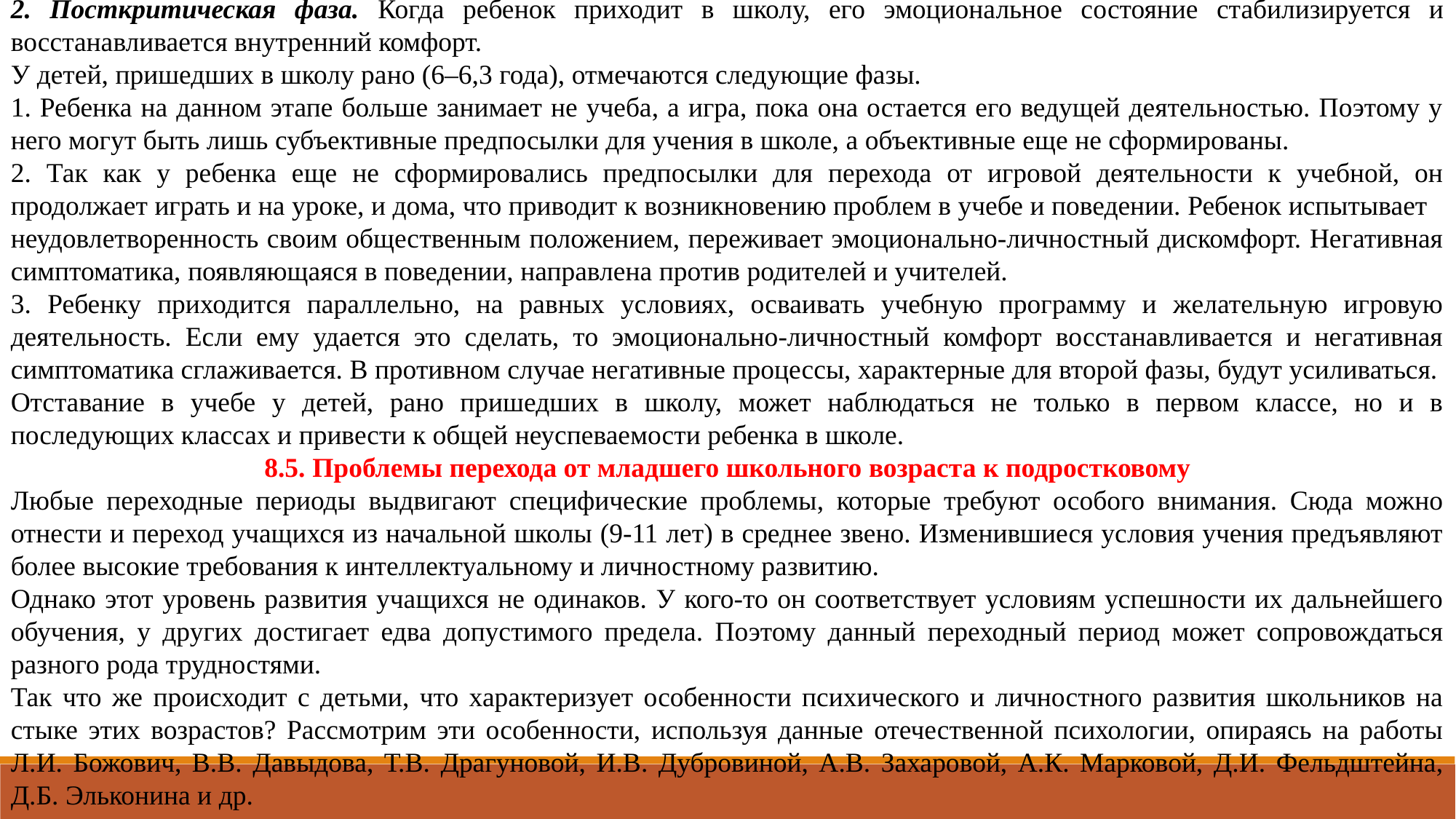

2. Посткритическая фаза. Когда ребенок приходит в школу, его эмоциональное состояние стабилизируется и восстанавливается внутренний комфорт.
У детей, пришедших в школу рано (6–6,3 года), отмечаются следующие фазы.
1. Ребенка на данном этапе больше занимает не учеба, а игра, пока она остается его ведущей деятельностью. Поэтому у него могут быть лишь субъективные предпосылки для учения в школе, а объективные еще не сформированы.
2. Так как у ребенка еще не сформировались предпосылки для перехода от игровой деятельности к учебной, он продолжает играть и на уроке, и дома, что приводит к возникновению проблем в учебе и поведении. Ребенок испытывает
неудовлетворенность своим общественным положением, переживает эмоционально-личностный дискомфорт. Негативная симптоматика, появляющаяся в поведении, направлена против родителей и учителей.
3. Ребенку приходится параллельно, на равных условиях, осваивать учебную программу и желательную игровую деятельность. Если ему удается это сделать, то эмоционально-личностный комфорт восстанавливается и негативная симптоматика сглаживается. В противном случае негативные процессы, характерные для второй фазы, будут усиливаться.
Отставание в учебе у детей, рано пришедших в школу, может наблюдаться не только в первом классе, но и в последующих классах и привести к общей неуспеваемости ребенка в школе.
8.5. Проблемы перехода от младшего школьного возраста к подростковому
Любые переходные периоды выдвигают специфические проблемы, которые требуют особого внимания. Сюда можно отнести и переход учащихся из начальной школы (9-11 лет) в среднее звено. Изменившиеся условия учения предъявляют более высокие требования к интеллектуальному и личностному развитию.
Однако этот уровень развития учащихся не одинаков. У кого-то он соответствует условиям успешности их дальнейшего обучения, у других достигает едва допустимого предела. Поэтому данный переходный период может сопровождаться разного рода трудностями.
Так что же происходит с детьми, что характеризует особенности психического и личностного развития школьников на стыке этих возрастов? Рассмотрим эти особенности, используя данные отечественной психологии, опираясь на работы Л.И. Божович, В.В. Давыдова, Т.В. Драгуновой, И.В. Дубровиной, А.В. Захаровой, А.К. Марковой, Д.И. Фельдштейна, Д.Б. Эльконина и др.